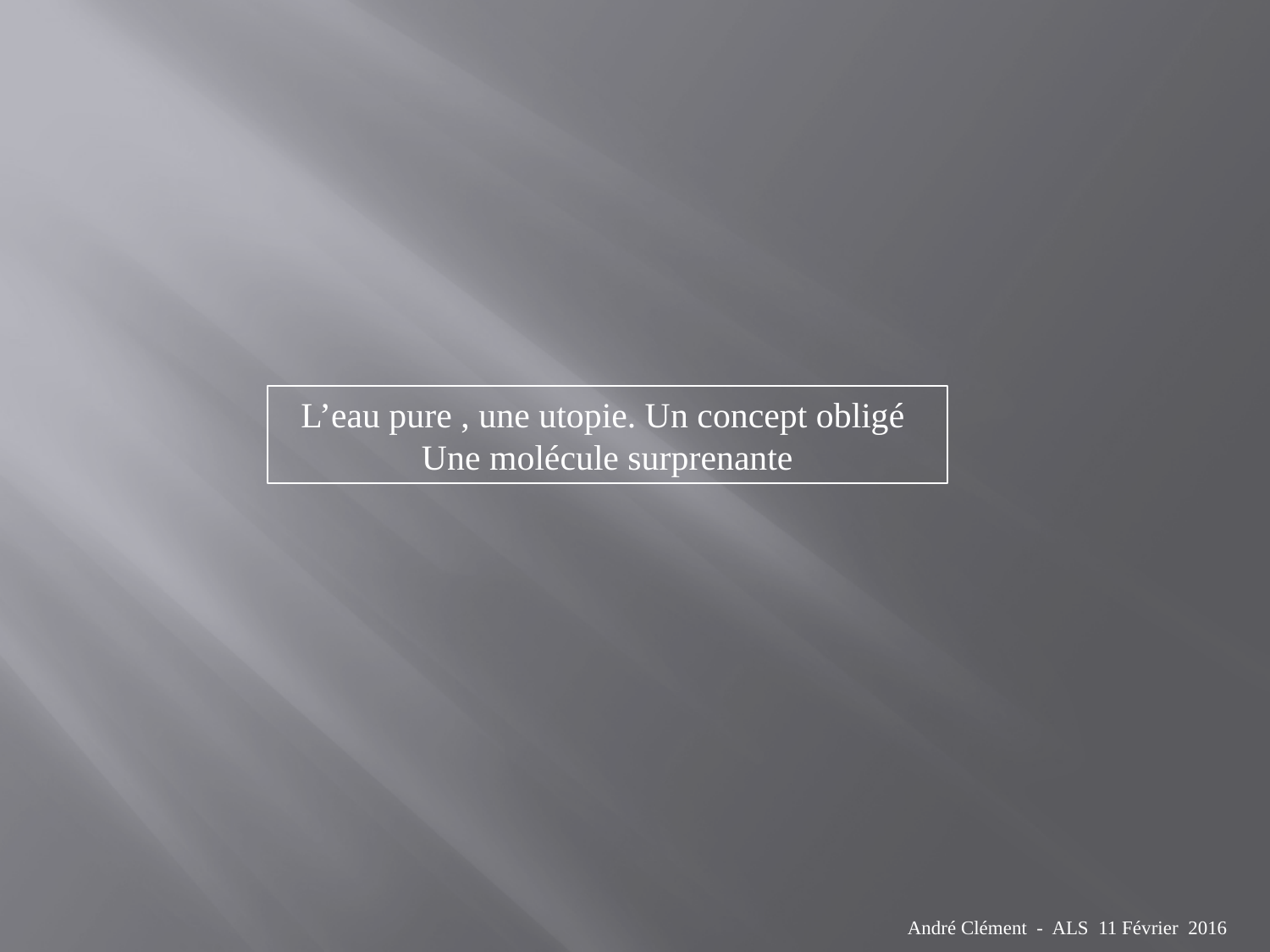

L’eau pure , une utopie. Un concept obligé
Une molécule surprenante
André Clément  -  ALS  11 Février  2016